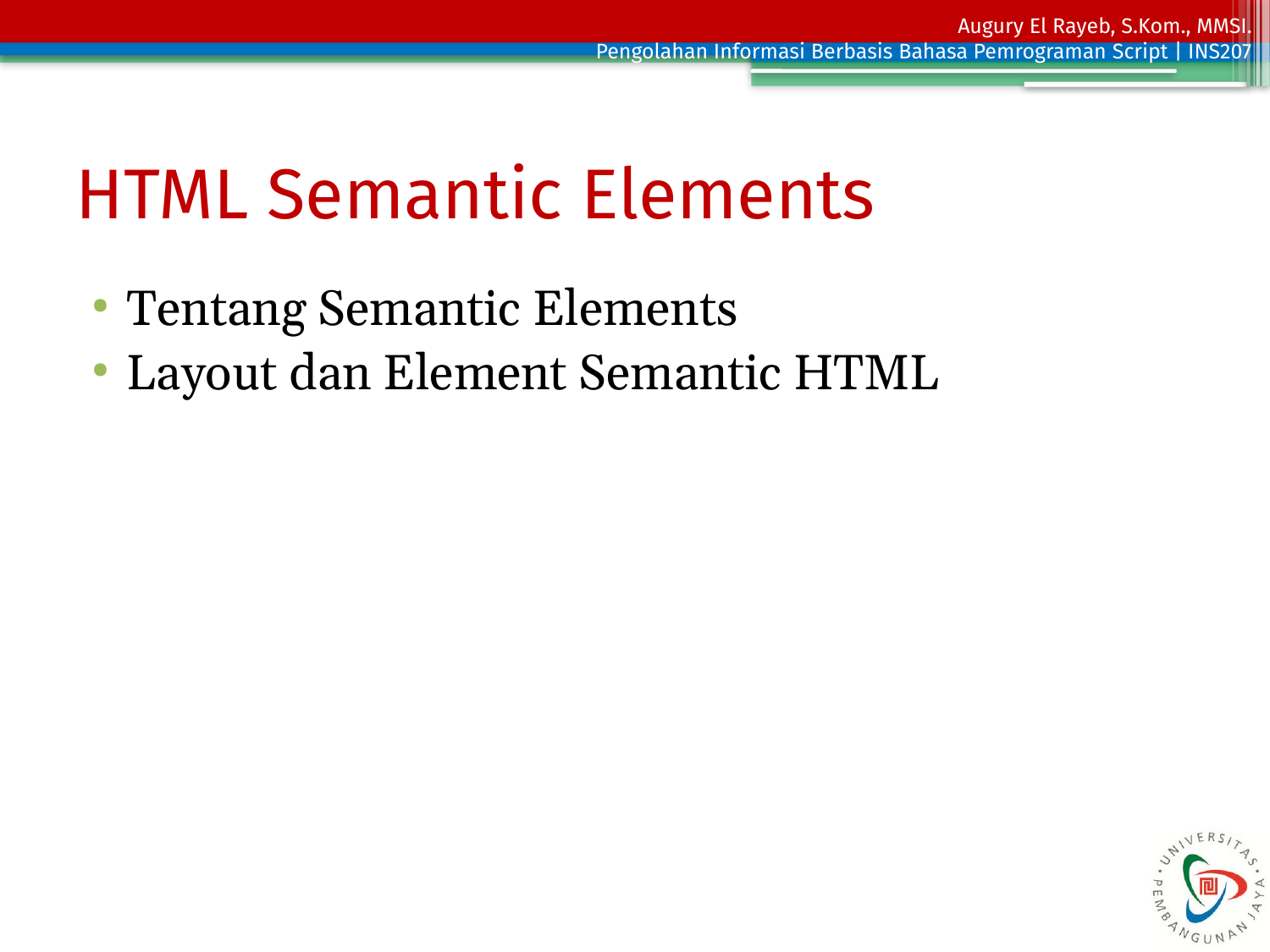

# HTML Semantic Elements
Tentang Semantic Elements
Layout dan Element Semantic HTML